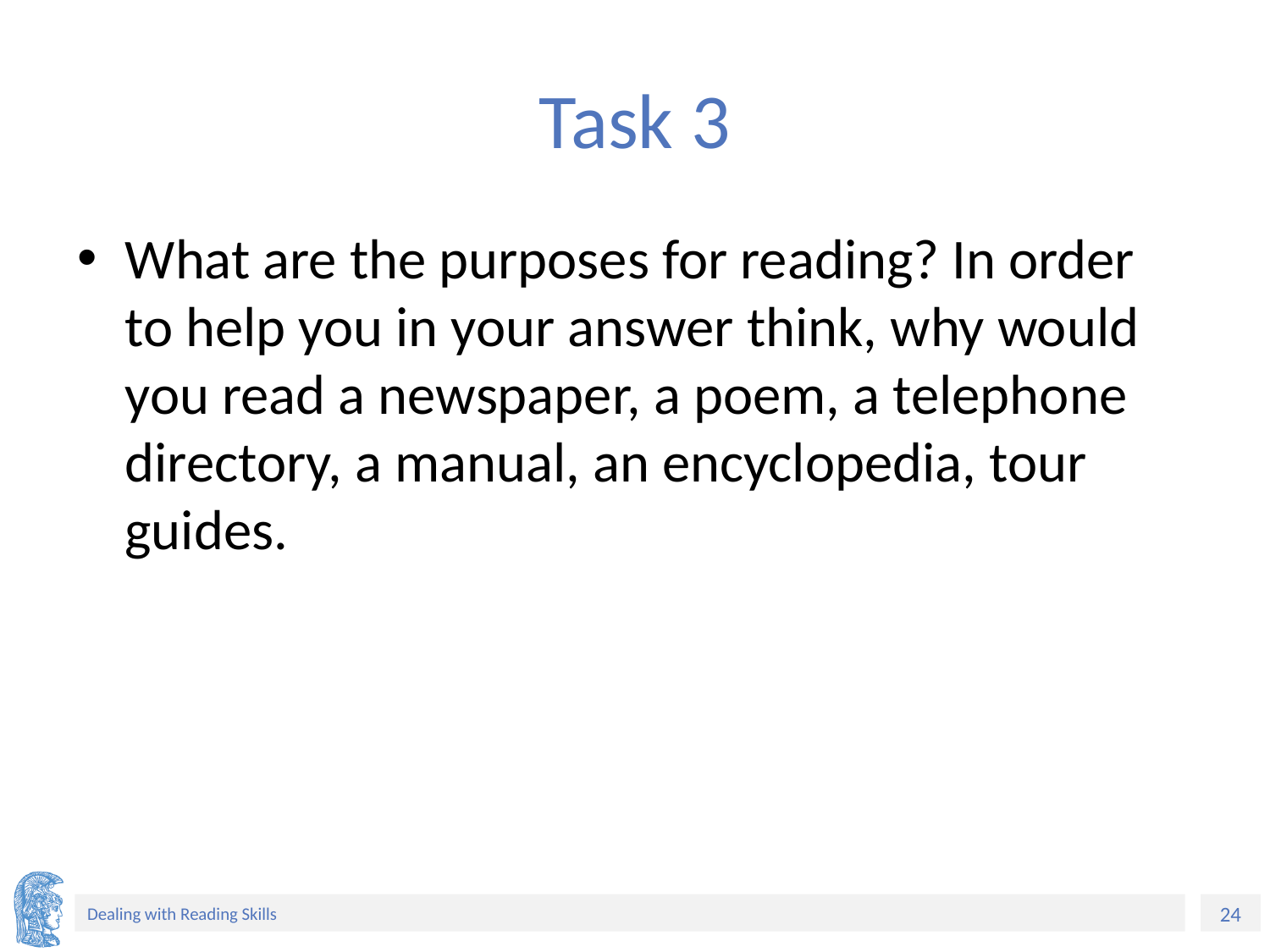

# Task 3
What are the purposes for reading? In order to help you in your answer think, why would you read a newspaper, a poem, a telephone directory, a manual, an encyclopedia, tour guides.